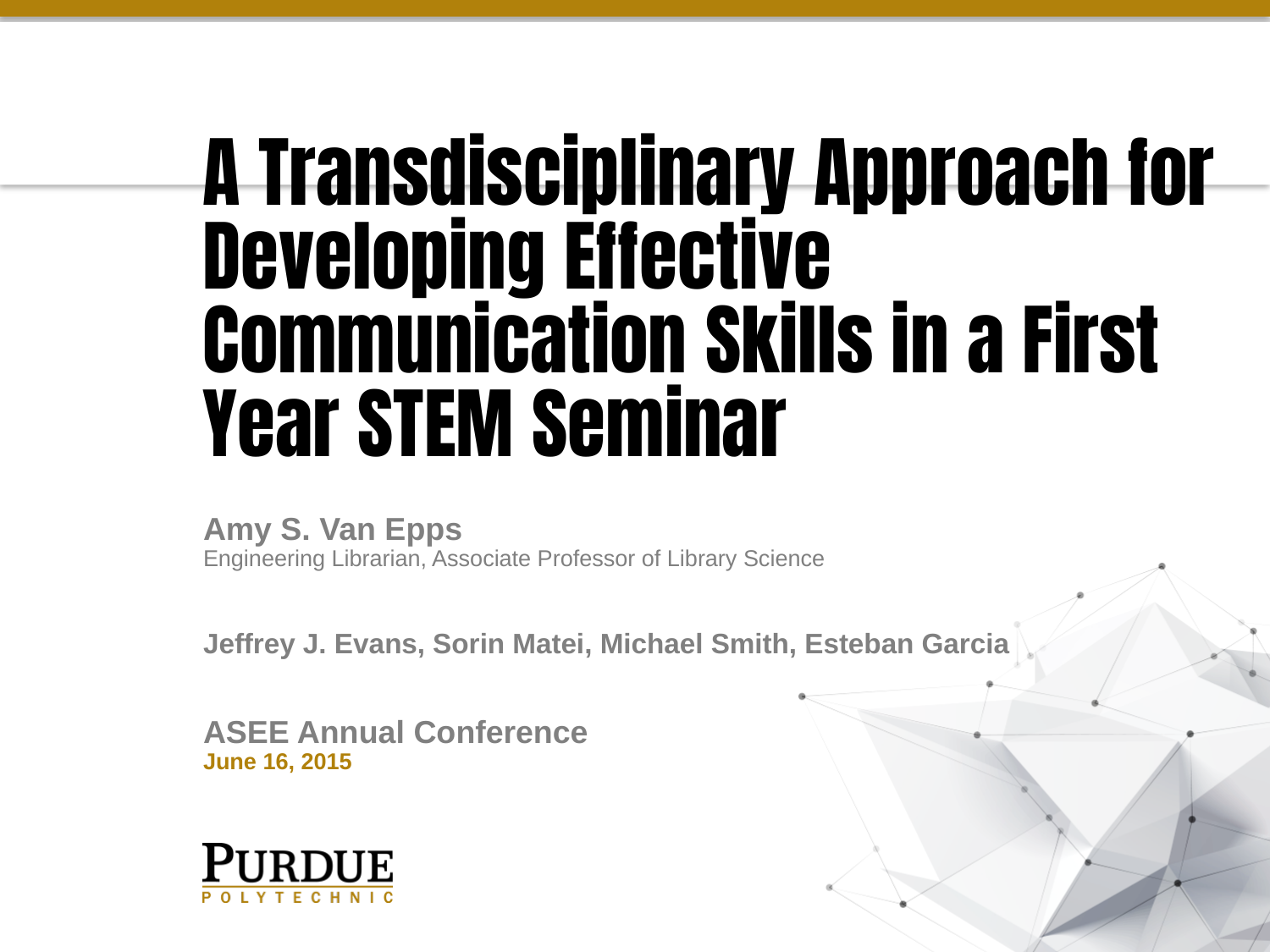

# A Transdisciplinary Approach for Developing Effective Communication Skills in a First Year STEM Seminar
Amy S. Van Epps
Engineering Librarian, Associate Professor of Library Science
Jeffrey J. Evans, Sorin Matei, Michael Smith, Esteban Garcia
ASEE Annual Conference
June 16, 2015